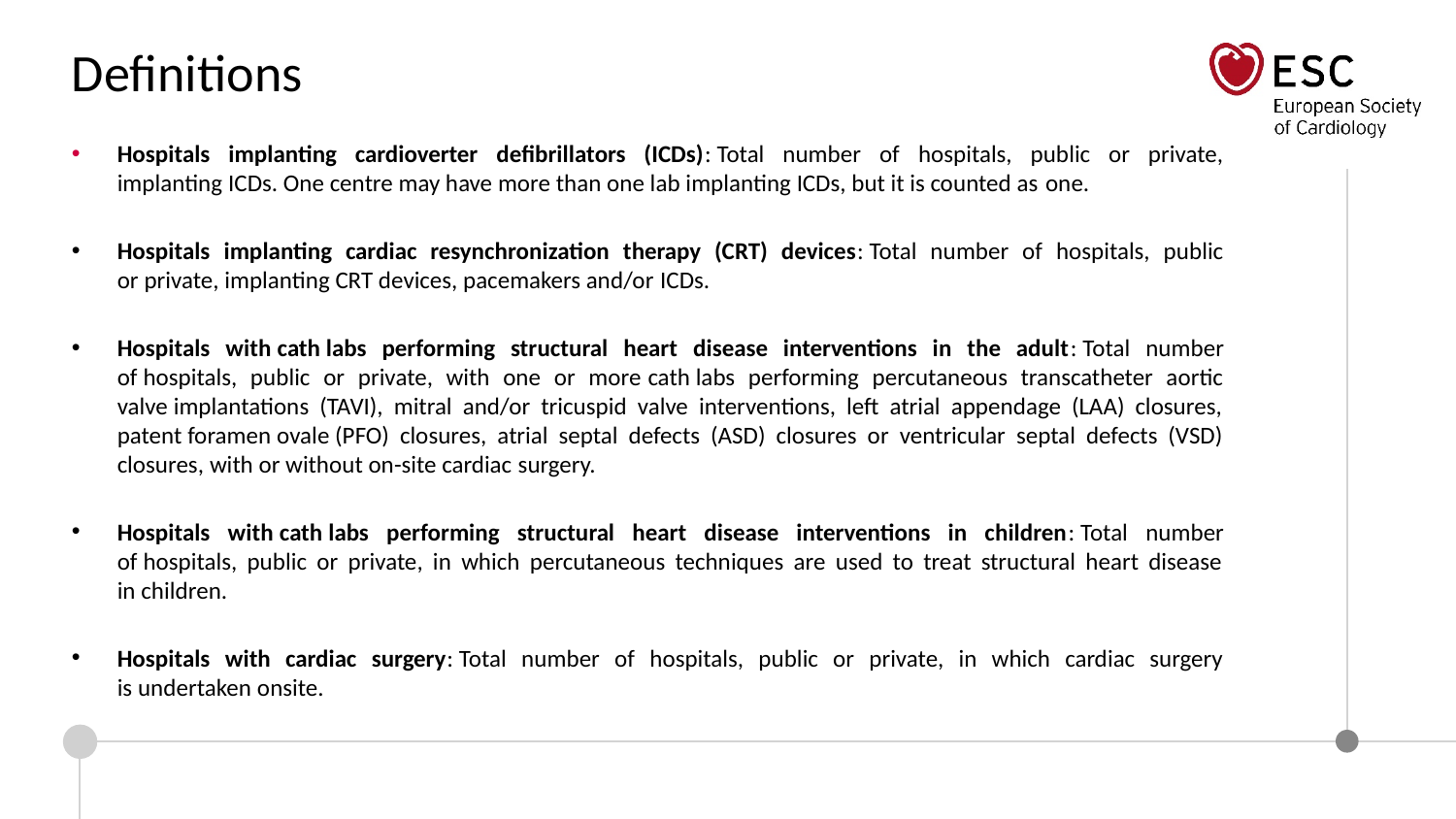

Definitions

Hospitals implanting cardioverter defibrillators (ICDs): Total number of hospitals, public or private, implanting ICDs. One centre may have more than one lab implanting ICDs, but it is counted as one.

Hospitals implanting cardiac resynchronization therapy (CRT) devices: Total number of hospitals, public or private, implanting CRT devices, pacemakers and/or ICDs.

Hospitals with cath labs performing structural heart disease interventions in the adult: Total number of hospitals, public or private, with one or more cath labs performing percutaneous transcatheter aortic valve implantations (TAVI), mitral and/or tricuspid valve interventions, left atrial appendage (LAA) closures, patent foramen ovale (PFO) closures, atrial septal defects (ASD) closures or ventricular septal defects (VSD) closures, with or without on-site cardiac surgery.

Hospitals with cath labs performing structural heart disease interventions in children: Total number of hospitals, public or private, in which percutaneous techniques are used to treat structural heart disease in children.

Hospitals with cardiac surgery: Total number of hospitals, public or private, in which cardiac surgery is undertaken onsite.